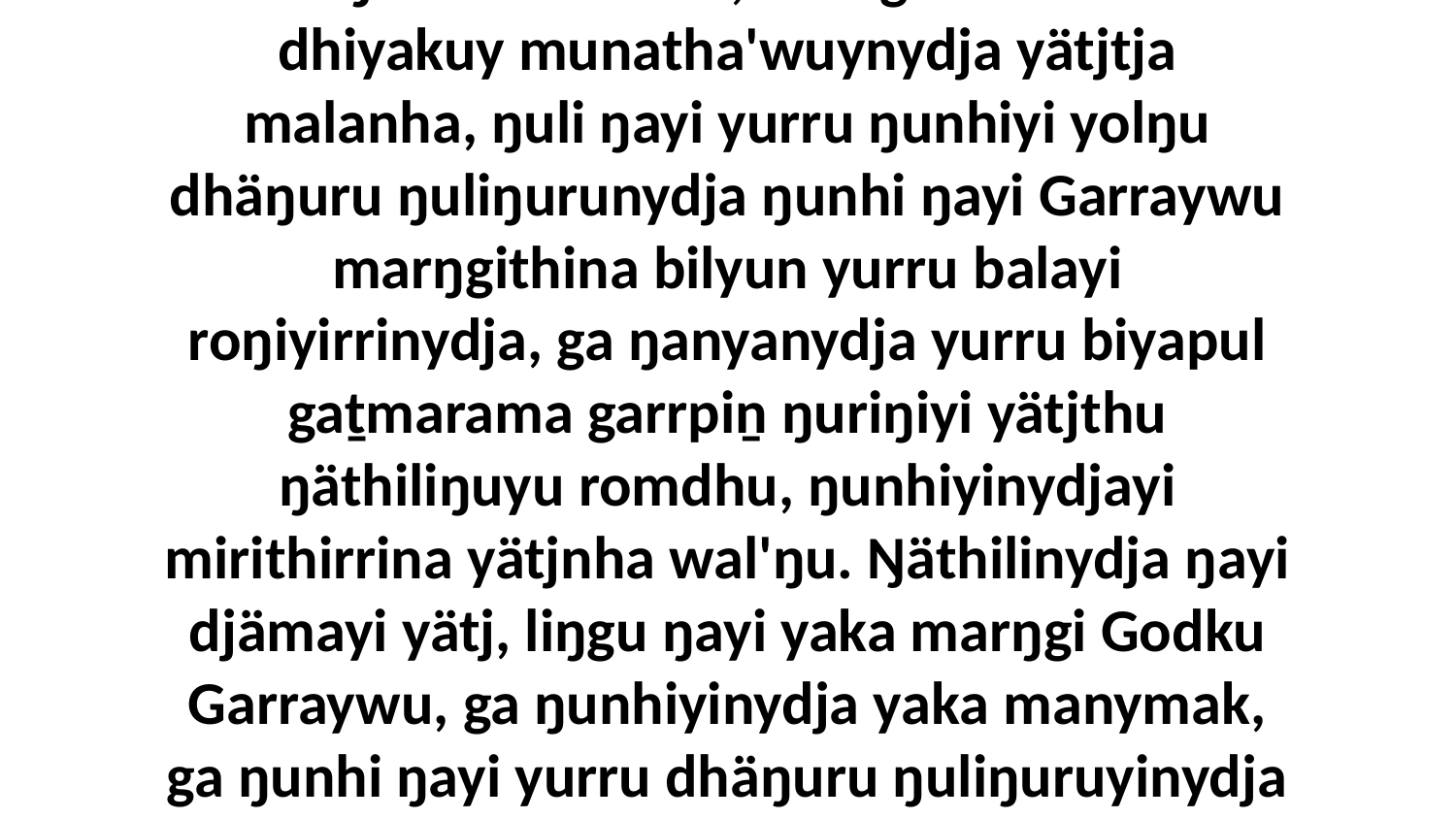

20 Yo, ŋuli yurru ŋayi yolŋuyu märrama, bala yuwalkkuma marŋgithirri Djesu-Christku ŋunhi ŋayi ŋilimurruŋgu Garray Walŋakunharamirri, bala gananna rom dhiyakuy munatha'wuynydja yätjtja malanha, ŋuli ŋayi yurru ŋunhiyi yolŋu dhäŋuru ŋuliŋurunydja ŋunhi ŋayi Garraywu marŋgithina bilyun yurru balayi roŋiyirrinydja, ga ŋanyanydja yurru biyapul gaṯmarama garrpiṉ ŋuriŋiyi yätjthu ŋäthiliŋuyu romdhu, ŋunhiyinydjayi mirithirrina yätjnha wal'ŋu. Ŋäthilinydja ŋayi djämayi yätj, liŋgu ŋayi yaka marŋgi Godku Garraywu, ga ŋunhiyinydja yaka manymak, ga ŋunhi ŋayi yurru dhäŋuru ŋuliŋuruyinydja marŋgithinyaraŋurunydja roŋiyirri balayi yätjlilinydja, ŋunhinydja yätjnha wal'ŋu mirithirrina yana, Godthunydja ŋanya yurru dhä-ḏir'yun wirrkina yana.